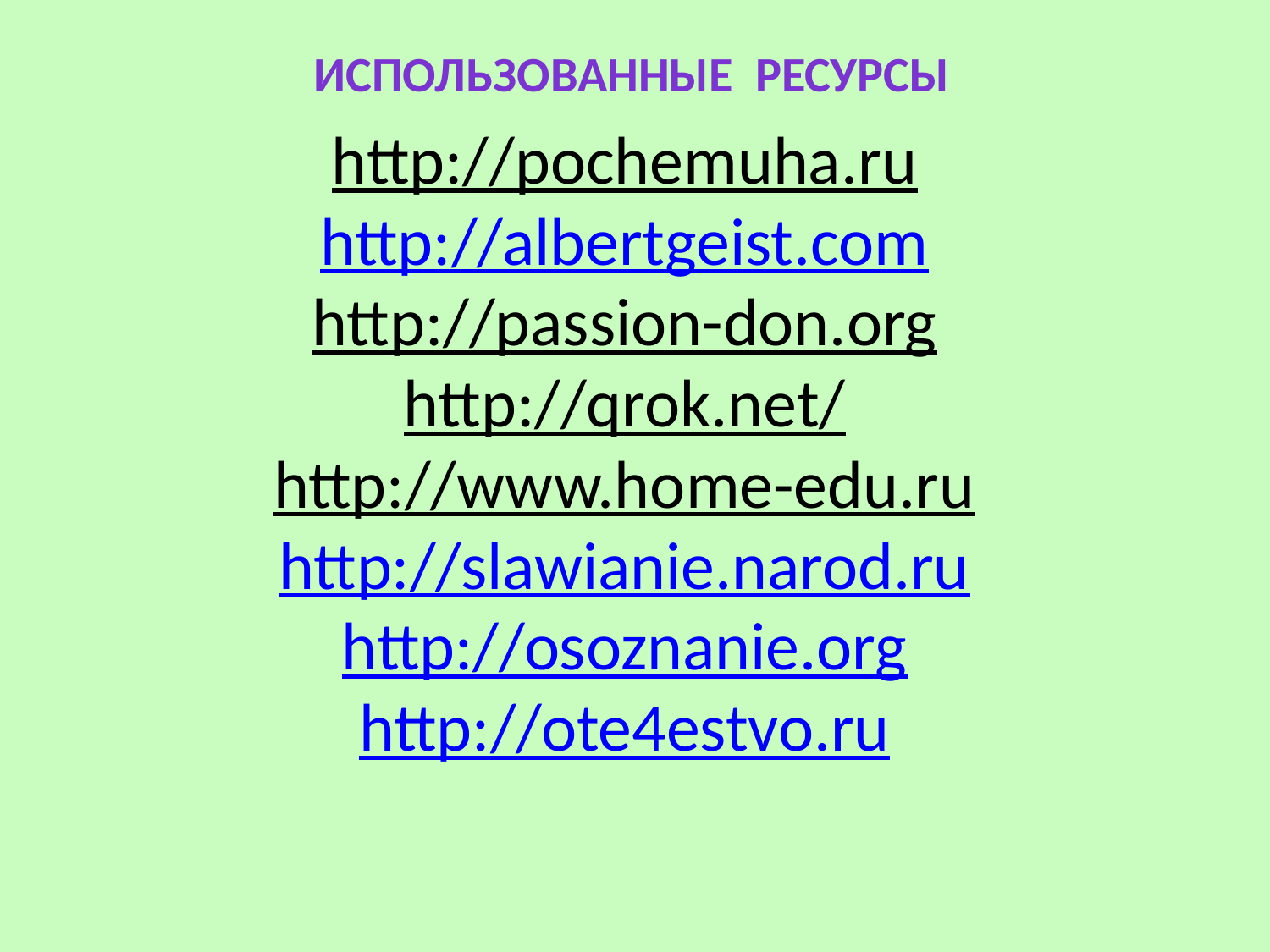

использованные  ресурсы
# http://pochemuha.ru http://albertgeist.com http://passion-don.org http://qrok.net/ http://www.home-edu.ru http://slawianie.narod.ru http://osoznanie.org http://ote4estvo.ru